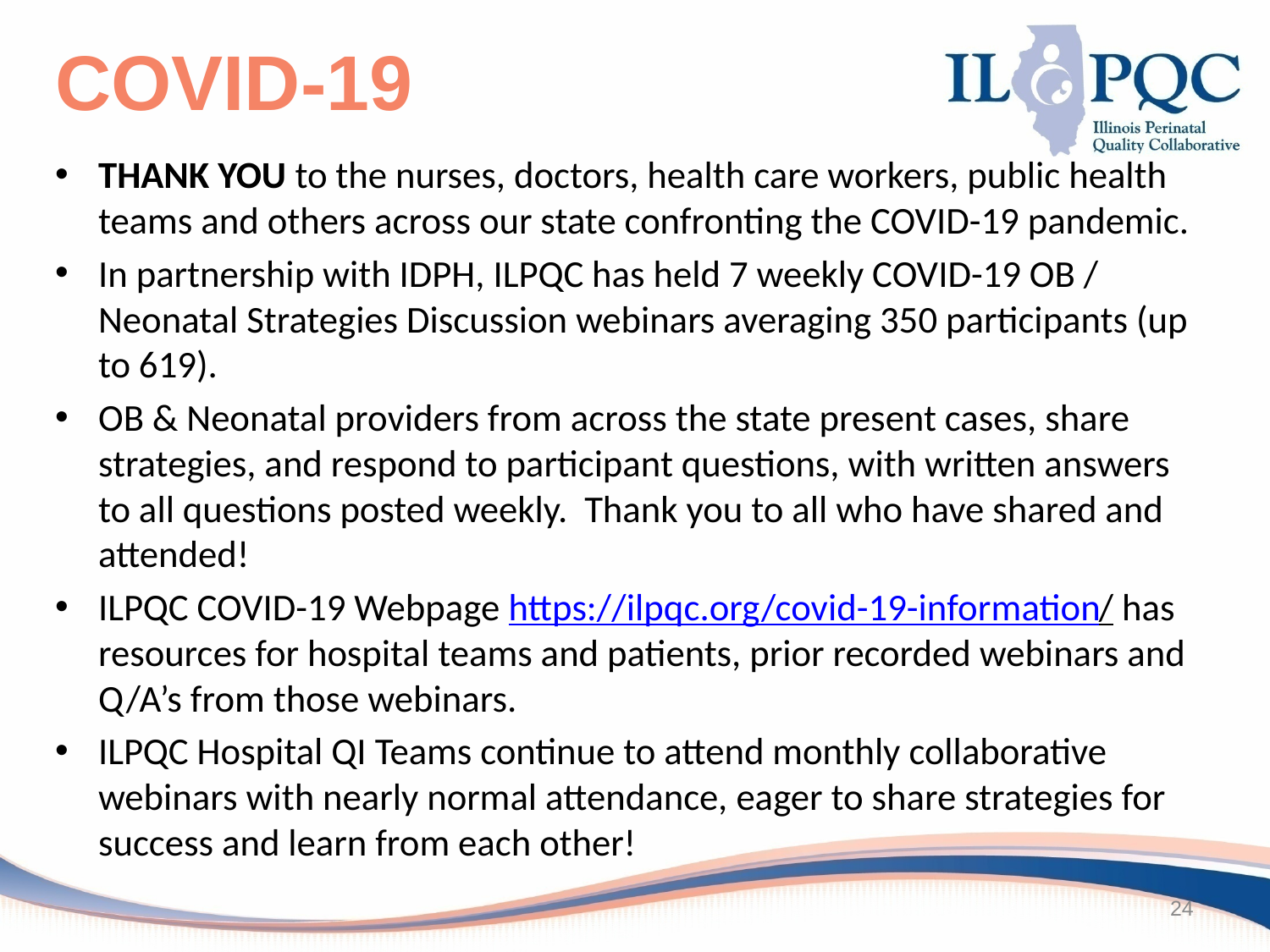

# COVID-19
THANK YOU to the nurses, doctors, health care workers, public health teams and others across our state confronting the COVID-19 pandemic.
In partnership with IDPH, ILPQC has held 7 weekly COVID-19 OB / Neonatal Strategies Discussion webinars averaging 350 participants (up to 619).
OB & Neonatal providers from across the state present cases, share strategies, and respond to participant questions, with written answers to all questions posted weekly.  Thank you to all who have shared and attended!
ILPQC COVID-19 Webpage https://ilpqc.org/covid-19-information/ has resources for hospital teams and patients, prior recorded webinars and Q/A’s from those webinars.
ILPQC Hospital QI Teams continue to attend monthly collaborative webinars with nearly normal attendance, eager to share strategies for success and learn from each other!

24